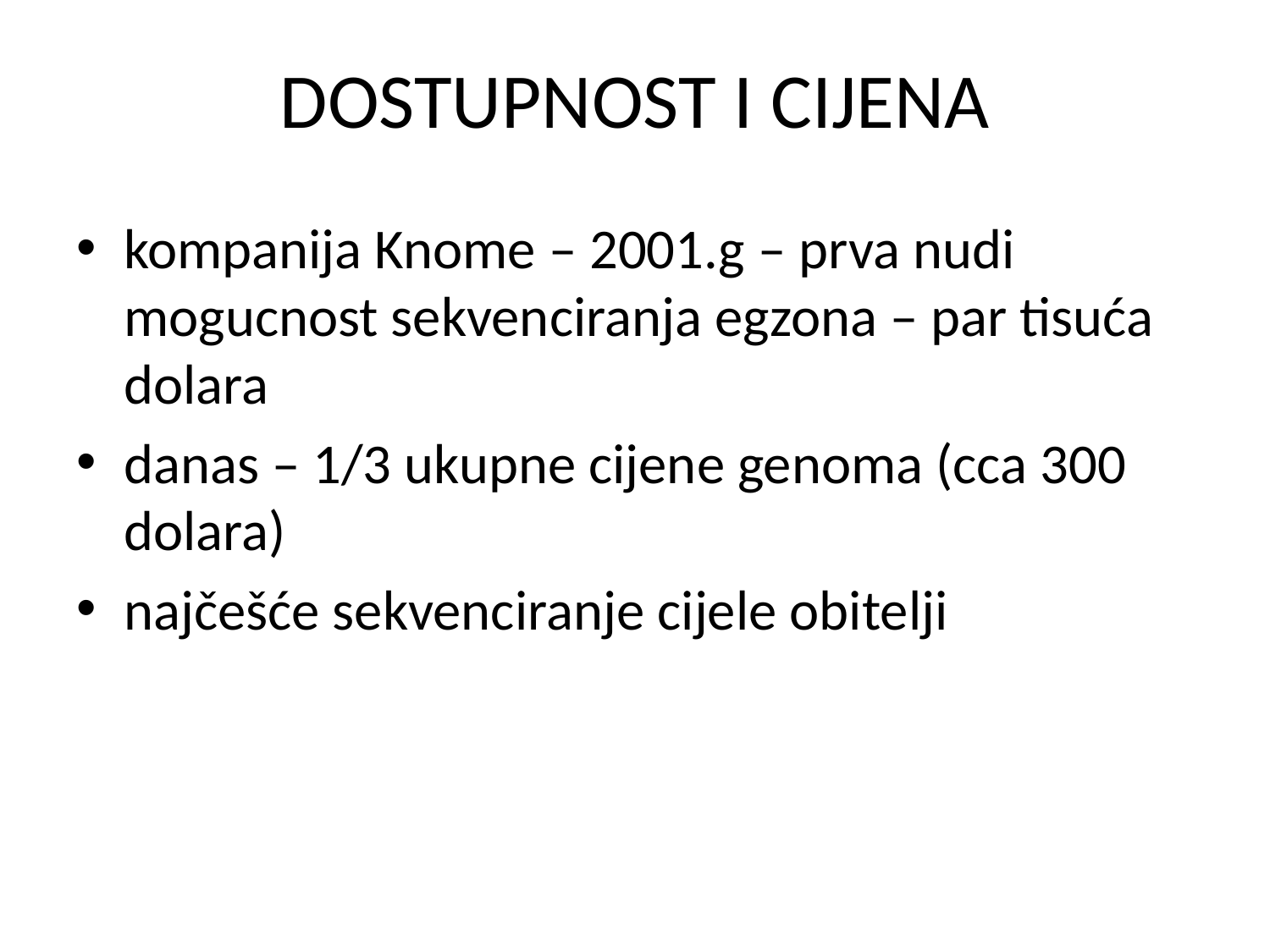

# DOSTUPNOST I CIJENA
kompanija Knome – 2001.g – prva nudi mogucnost sekvenciranja egzona – par tisuća dolara
danas – 1/3 ukupne cijene genoma (cca 300 dolara)
najčešće sekvenciranje cijele obitelji